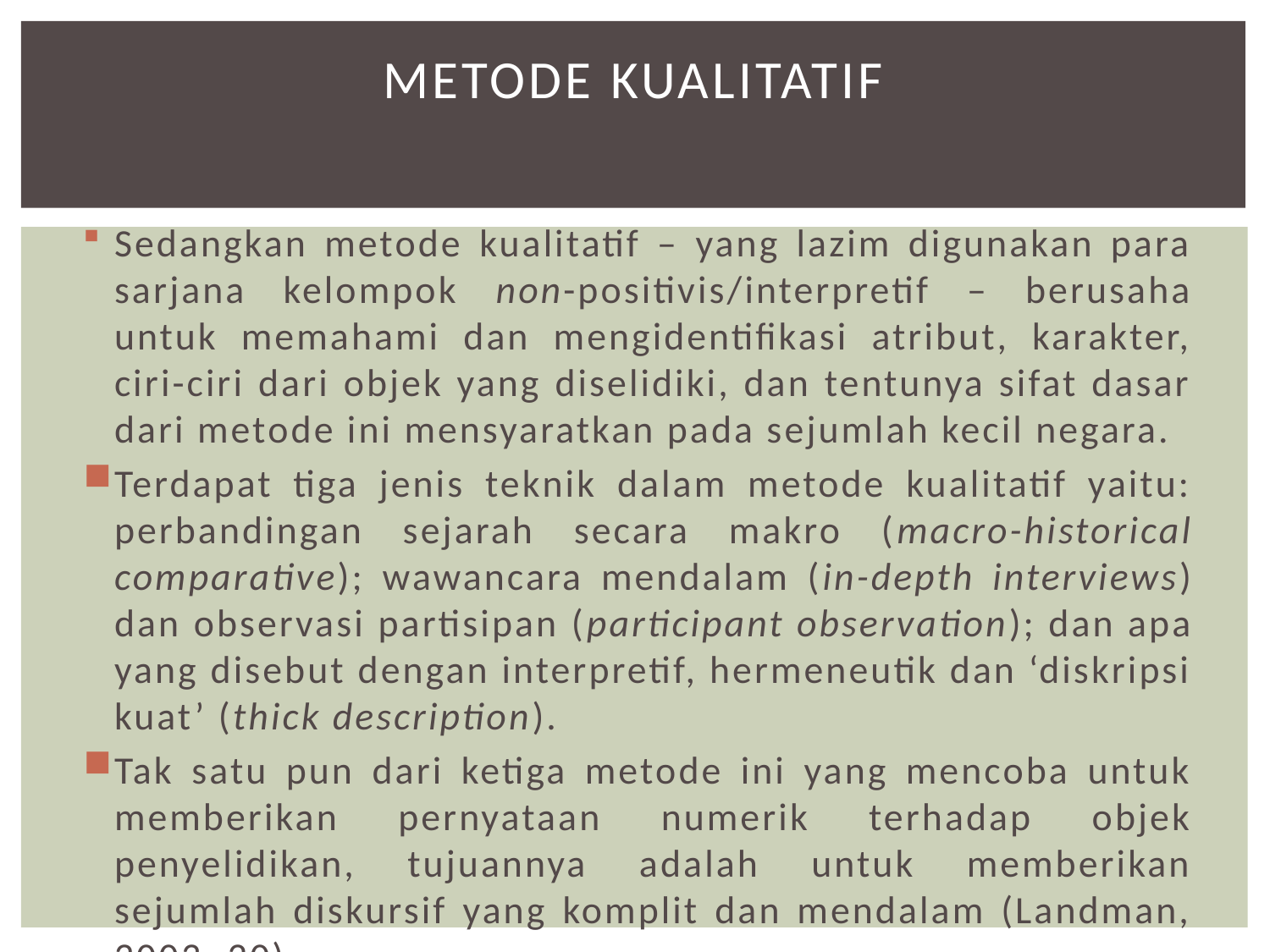

# MetodE KUALITATIF
Sedangkan metode kualitatif – yang lazim digunakan para sarjana kelompok non-positivis/interpretif – berusaha untuk memahami dan mengidentifikasi atribut, karakter, ciri-ciri dari objek yang diselidiki, dan tentunya sifat dasar dari metode ini mensyaratkan pada sejumlah kecil negara.
Terdapat tiga jenis teknik dalam metode kualitatif yaitu: perbandingan sejarah secara makro (macro-historical comparative); wawancara mendalam (in-depth interviews) dan observasi partisipan (participant observation); dan apa yang disebut dengan interpretif, hermeneutik dan ‘diskripsi kuat’ (thick description).
Tak satu pun dari ketiga metode ini yang mencoba untuk memberikan pernyataan numerik terhadap objek penyelidikan, tujuannya adalah untuk memberikan sejumlah diskursif yang komplit dan mendalam (Landman, 2003: 20).